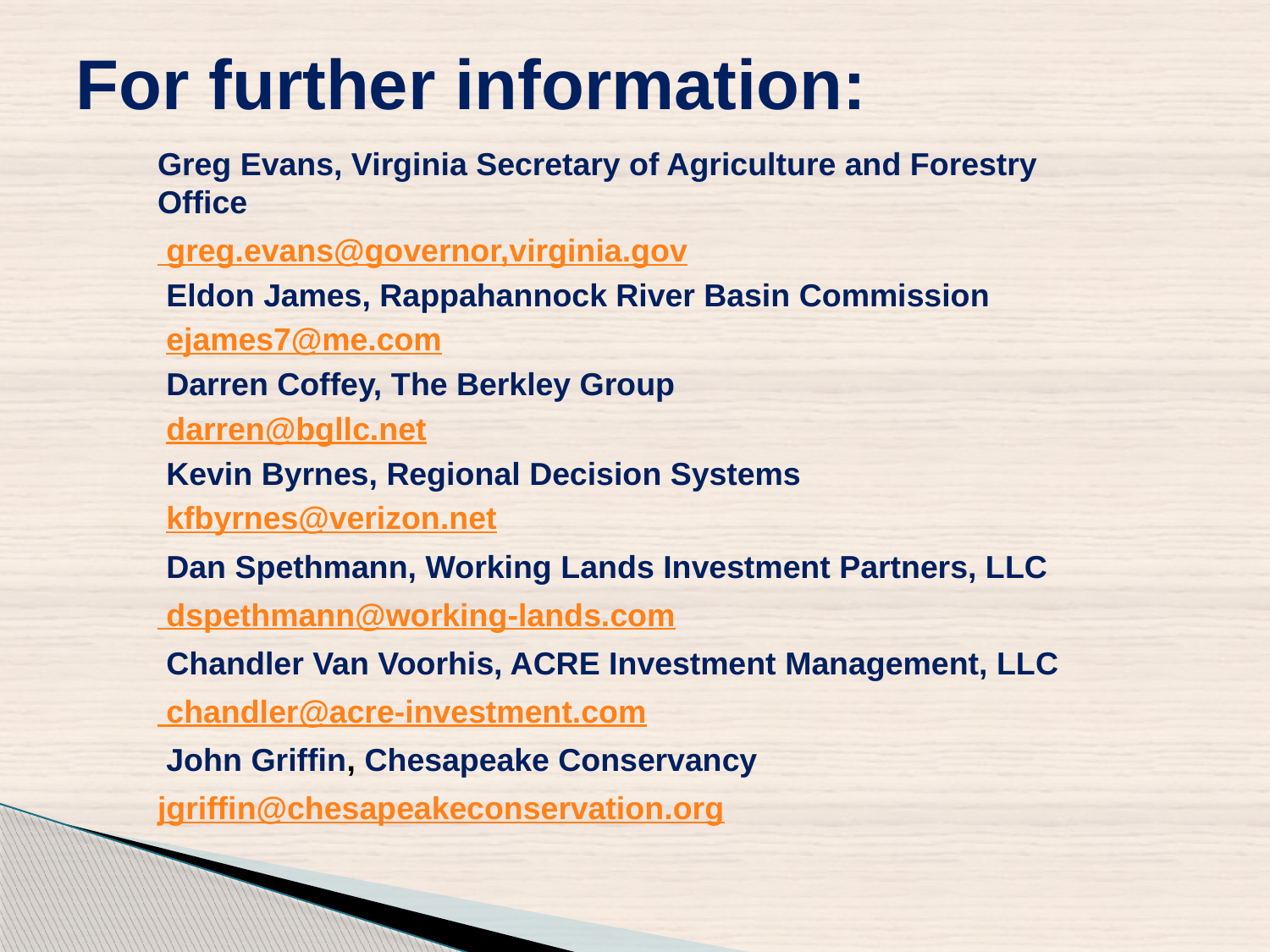

# For further information:
Greg Evans, Virginia Secretary of Agriculture and Forestry Office
 greg.evans@governor,virginia.gov
Eldon James, Rappahannock River Basin Commission
ejames7@me.com
Darren Coffey, The Berkley Group
darren@bgllc.net
Kevin Byrnes, Regional Decision Systems
kfbyrnes@verizon.net
 Dan Spethmann, Working Lands Investment Partners, LLC
 dspethmann@working-lands.com
 Chandler Van Voorhis, ACRE Investment Management, LLC
 chandler@acre-investment.com
 John Griffin, Chesapeake Conservancy
jgriffin@chesapeakeconservation.org